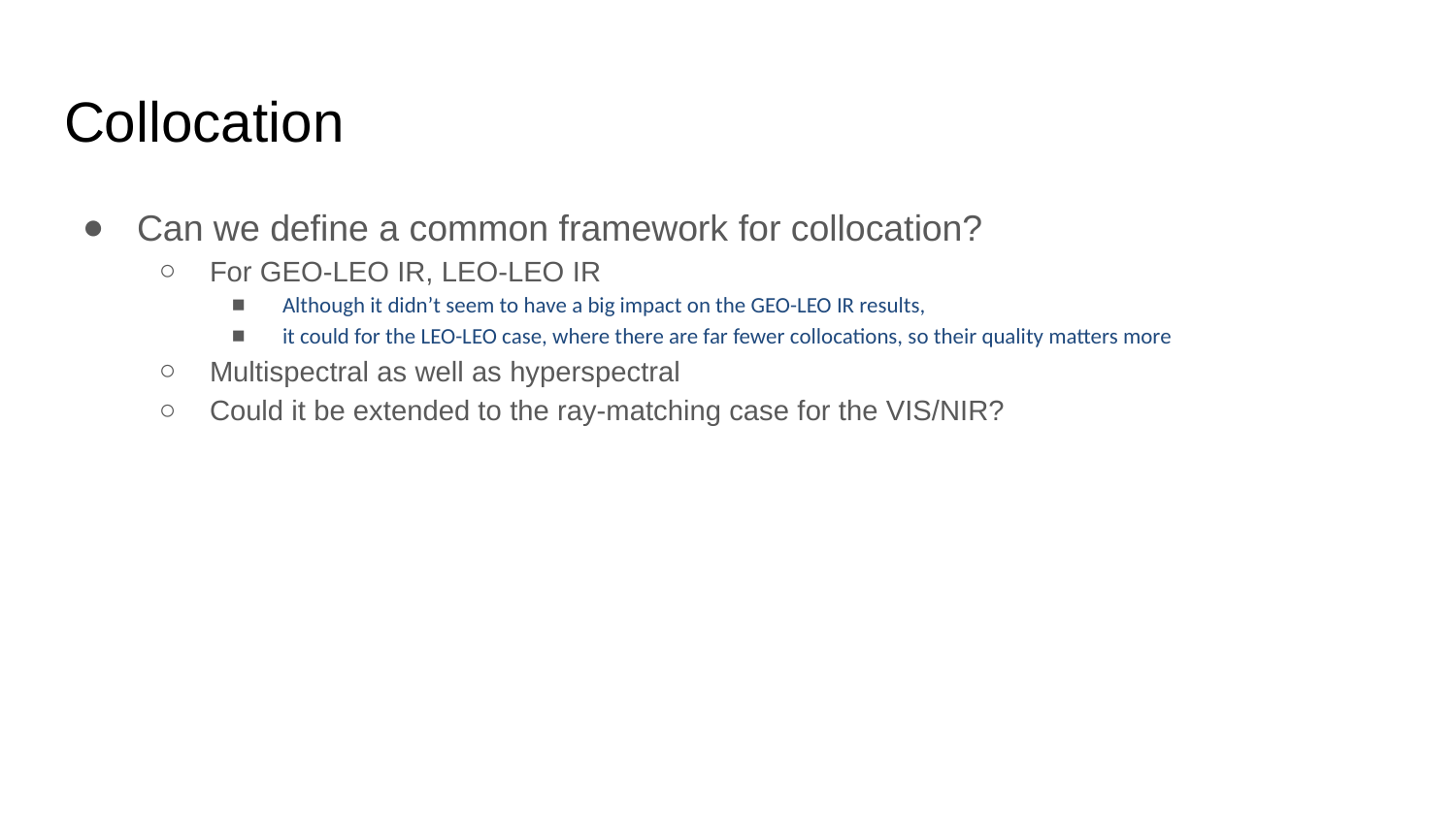

# Collocation
Can we define a common framework for collocation?
For GEO-LEO IR, LEO-LEO IR
Although it didn’t seem to have a big impact on the GEO-LEO IR results,
it could for the LEO-LEO case, where there are far fewer collocations, so their quality matters more
Multispectral as well as hyperspectral
Could it be extended to the ray-matching case for the VIS/NIR?